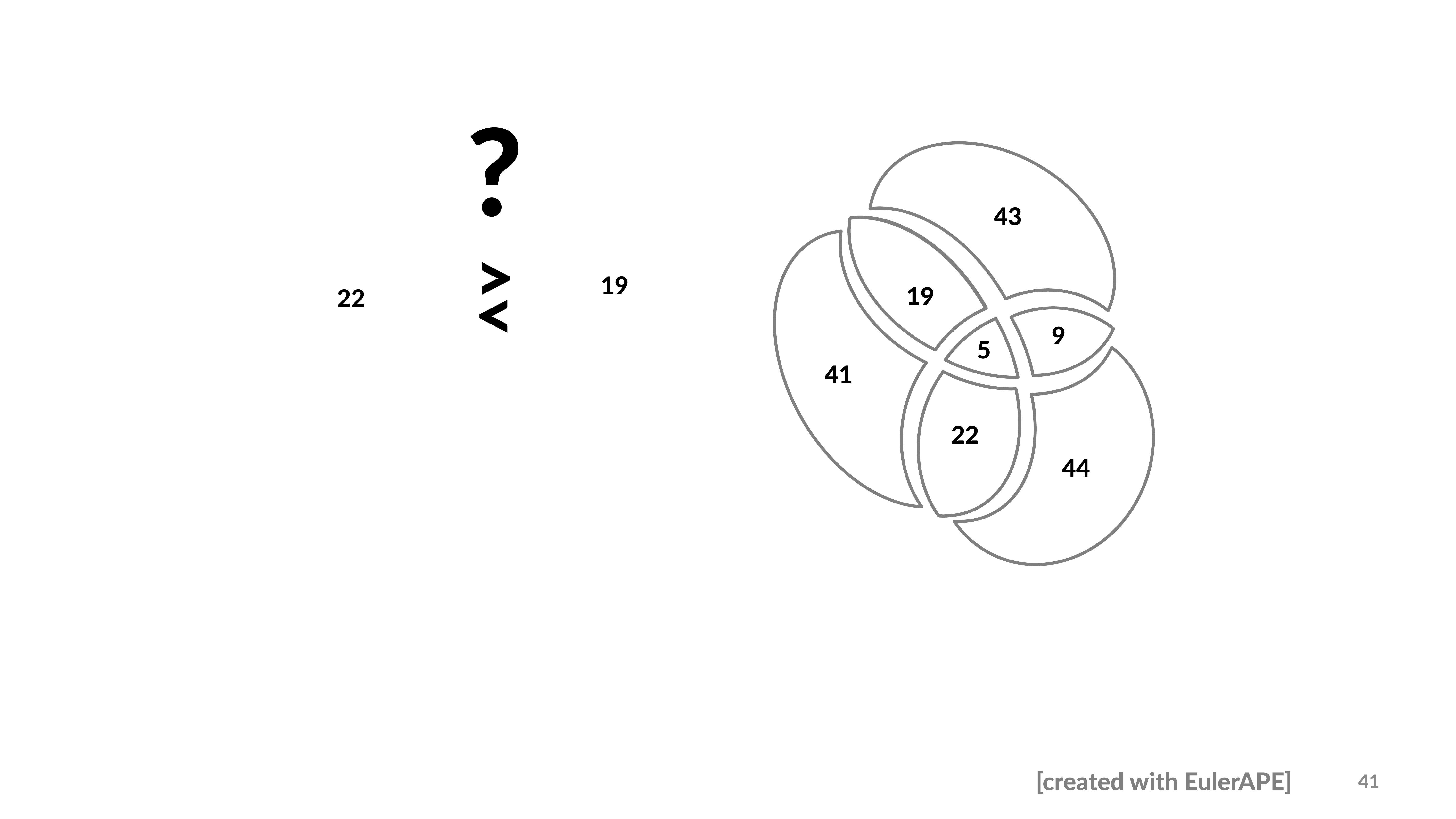

43

?

>
<

19
19
22

9

5

41

22
44
41
[created with EulerAPE]